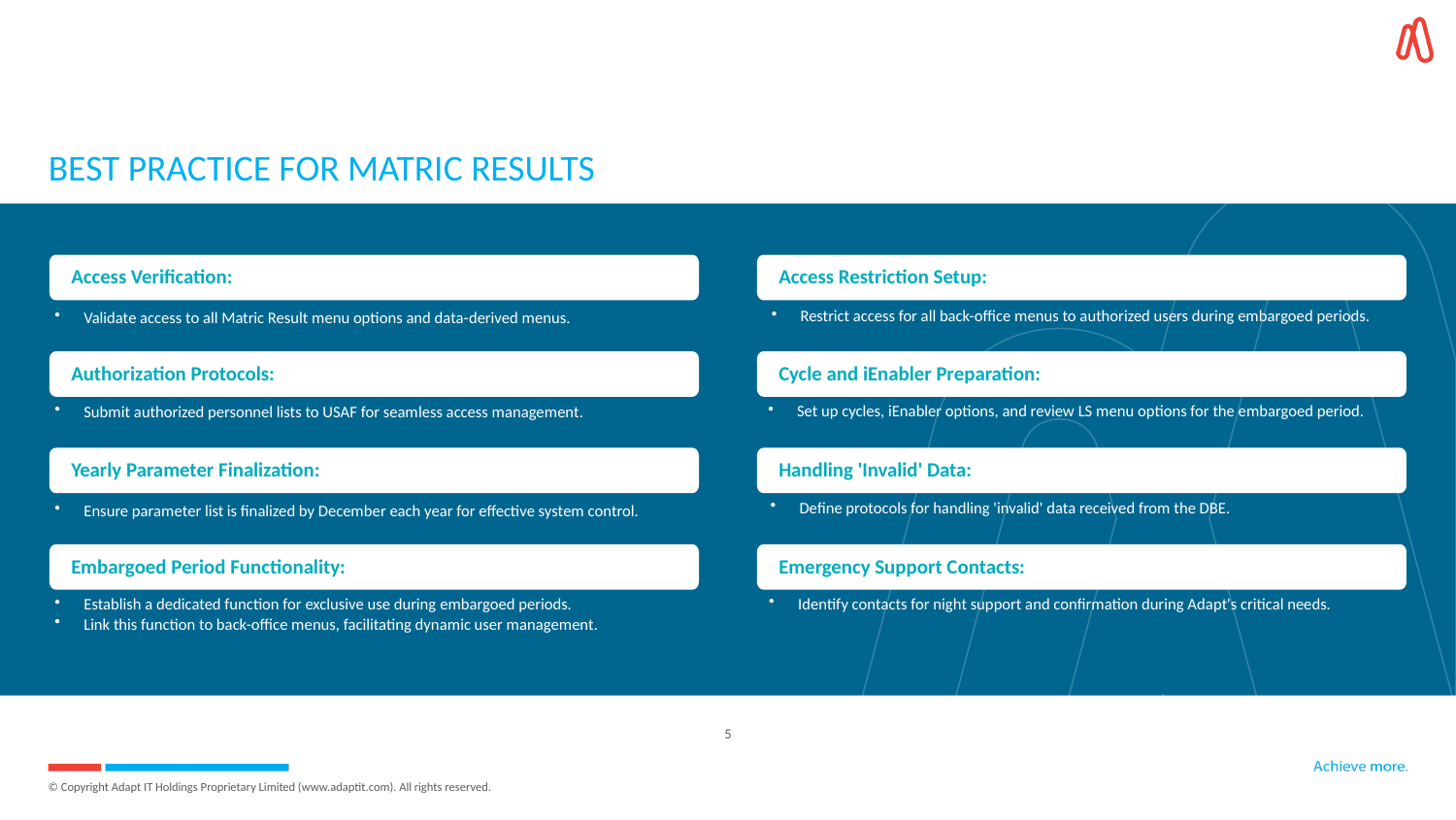

# BEST PRACTICE FOR MATRIC RESULTS

Access Verification:
Access Restriction Setup:
Restrict access for all back-office menus to authorized users during embargoed periods.
Validate access to all Matric Result menu options and data-derived menus.
Authorization Protocols:
Cycle and iEnabler Preparation:
Set up cycles, iEnabler options, and review LS menu options for the embargoed period.
Submit authorized personnel lists to USAF for seamless access management.
Yearly Parameter Finalization:
Handling 'Invalid' Data:
Define protocols for handling 'invalid' data received from the DBE.
Ensure parameter list is finalized by December each year for effective system control.
Embargoed Period Functionality:
Emergency Support Contacts:
Identify contacts for night support and confirmation during Adapt's critical needs.
Establish a dedicated function for exclusive use during embargoed periods.
Link this function to back-office menus, facilitating dynamic user management.